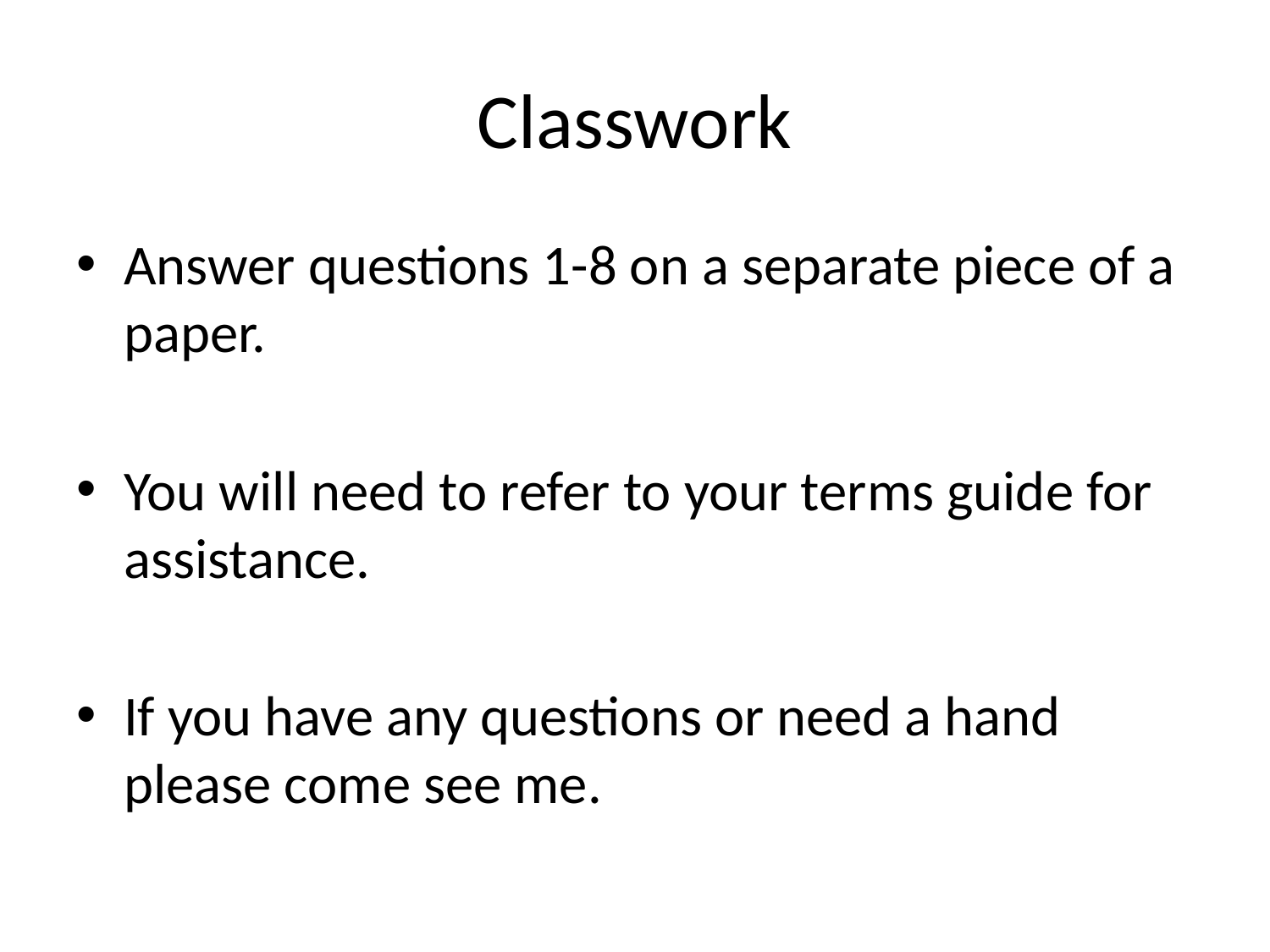

# Classwork
Answer questions 1-8 on a separate piece of a paper.

You will need to refer to your terms guide for assistance.

If you have any questions or need a hand please come see me.